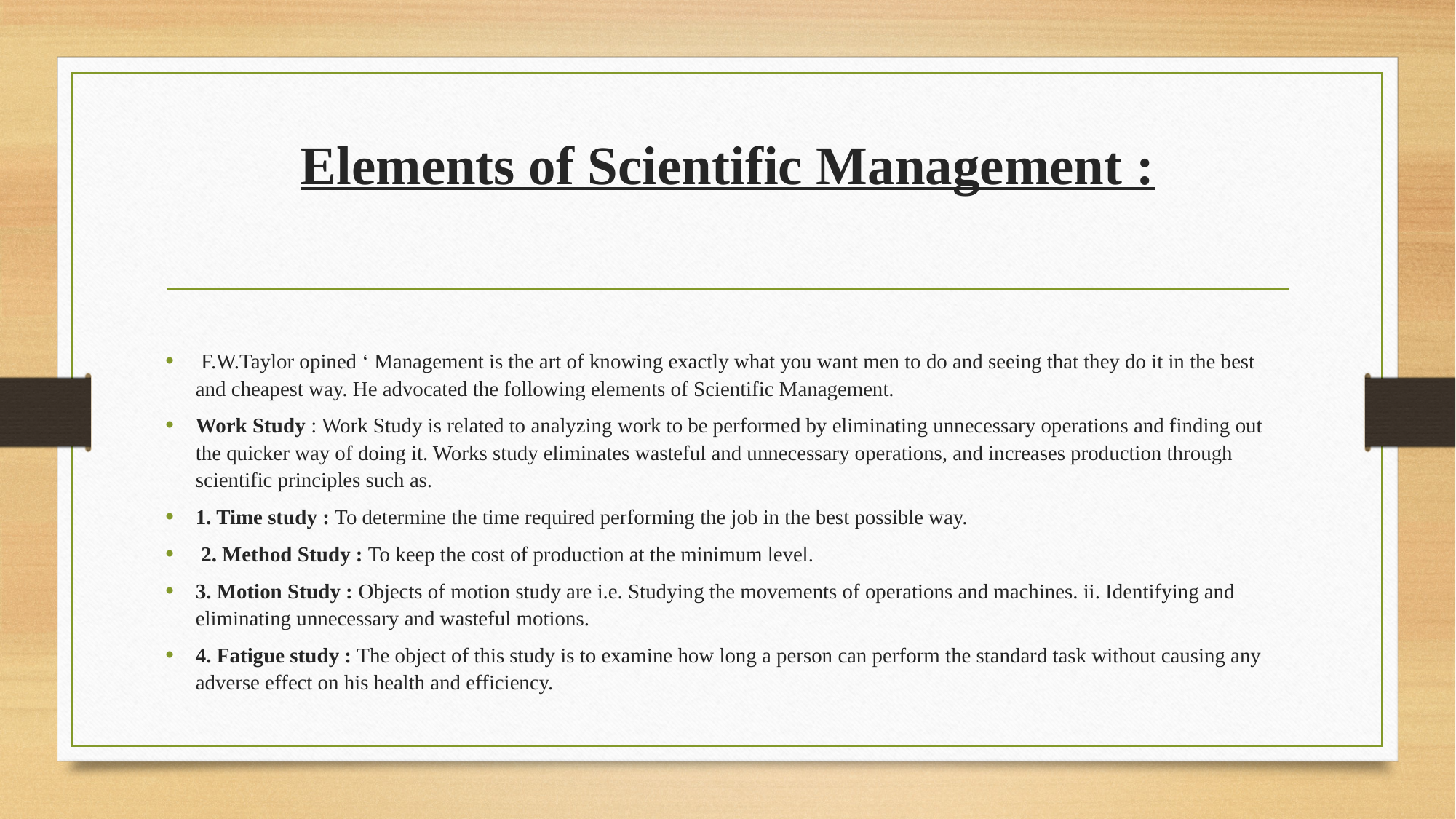

# Elements of Scientific Management :

 F.W.Taylor opined ‘ Management is the art of knowing exactly what you want men to do and seeing that they do it in the best and cheapest way. He advocated the following elements of Scientific Management.
Work Study : Work Study is related to analyzing work to be performed by eliminating unnecessary operations and finding out the quicker way of doing it. Works study eliminates wasteful and unnecessary operations, and increases production through scientific principles such as.
1. Time study : To determine the time required performing the job in the best possible way.
 2. Method Study : To keep the cost of production at the minimum level.
3. Motion Study : Objects of motion study are i.e. Studying the movements of operations and machines. ii. Identifying and eliminating unnecessary and wasteful motions.
4. Fatigue study : The object of this study is to examine how long a person can perform the standard task without causing any adverse effect on his health and efficiency.